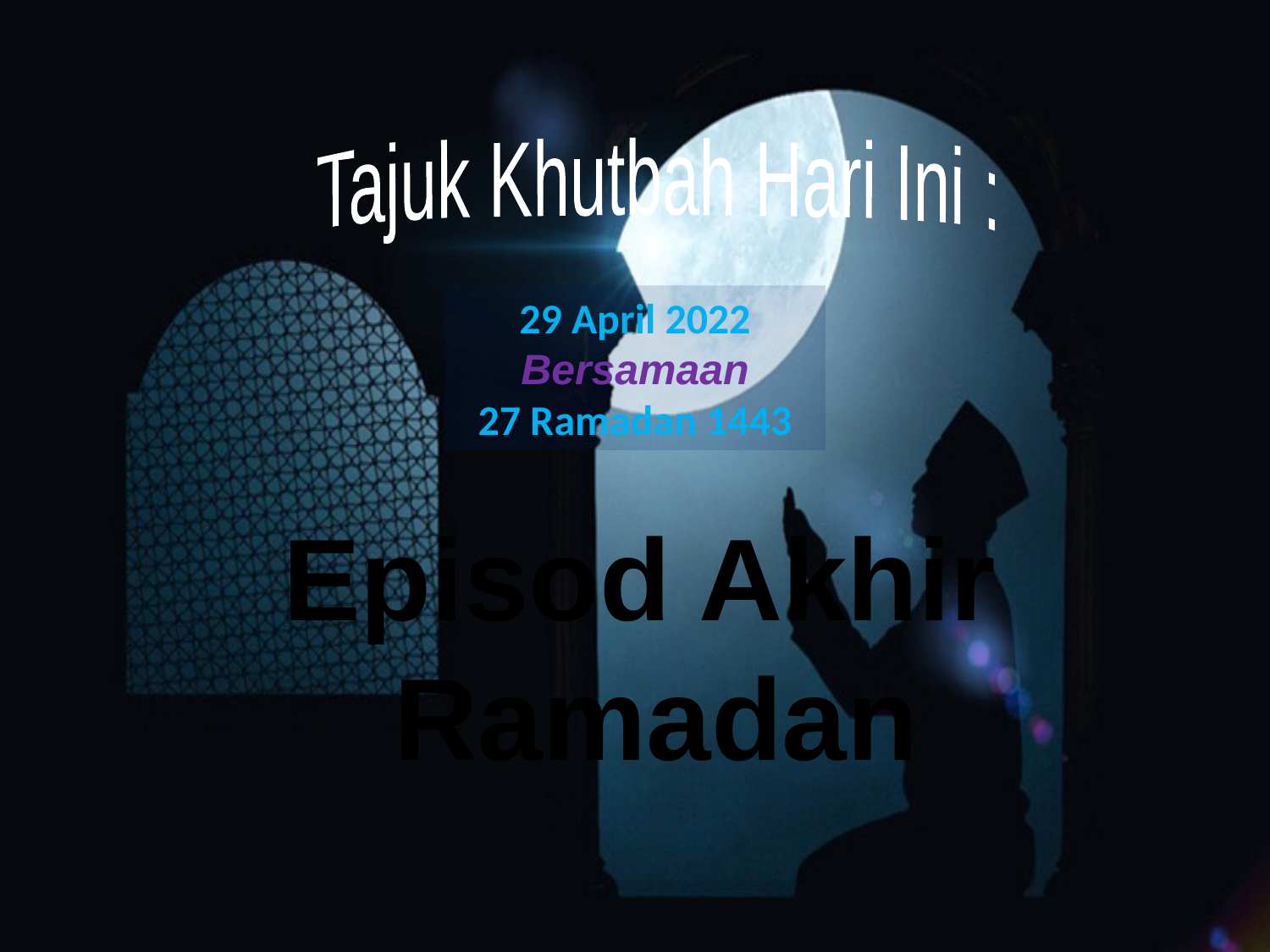

Tajuk Khutbah Hari Ini :
29 April 2022
Bersamaan
27 Ramadan 1443
Episod Akhir
Ramadan